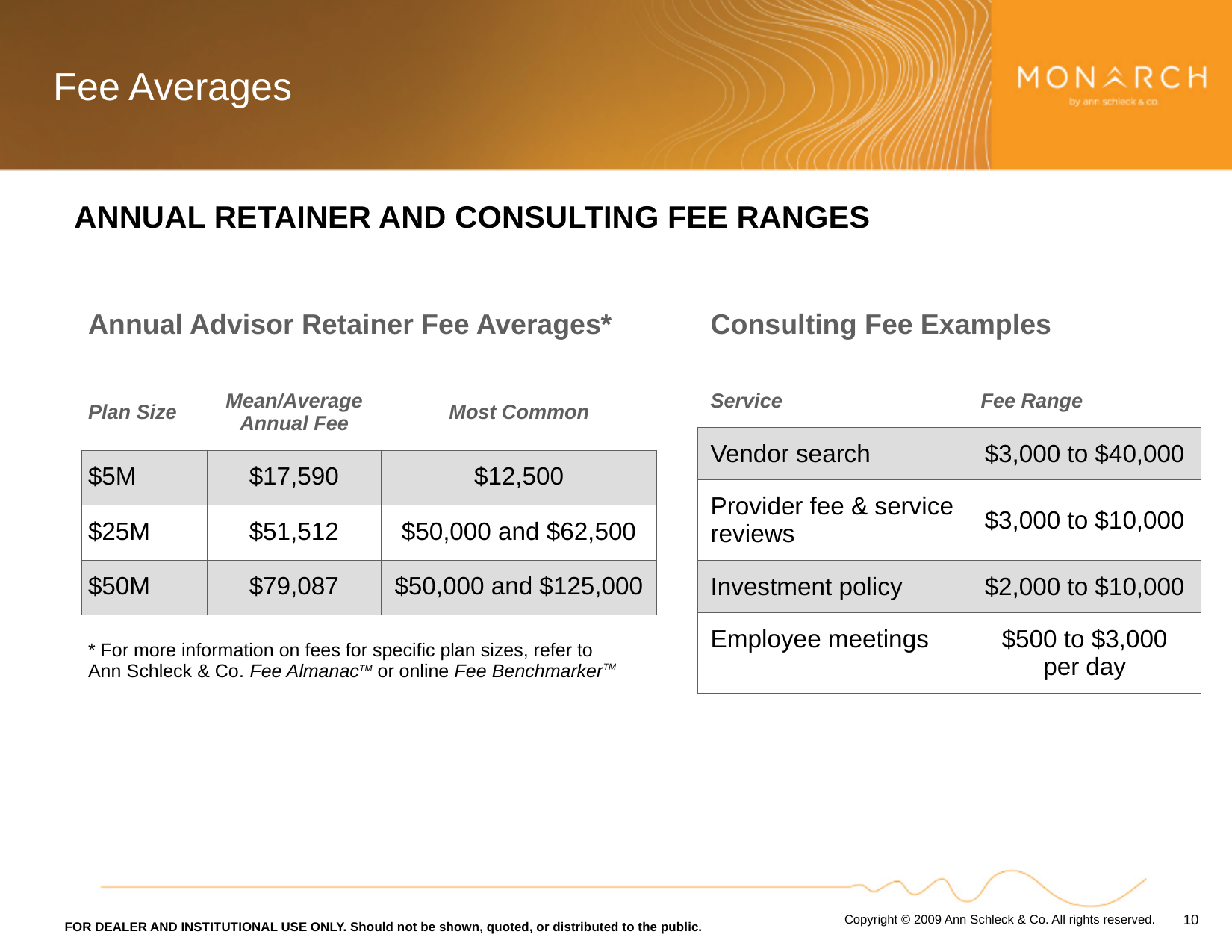

# Fee Averages
ANNUAL RETAINER AND CONSULTING FEE RANGES
| Annual Advisor Retainer Fee Averages\* |  |  |
| --- | --- | --- |
| Plan Size | Mean/Average Annual Fee | Most Common |
| $5M | $17,590 | $12,500 |
| $25M | $51,512 | $50,000 and $62,500 |
| $50M | $79,087 | $50,000 and $125,000 |
| \* For more information on fees for specific plan sizes, refer to Ann Schleck & Co. Fee AlmanacTM or online Fee BenchmarkerTM |  |  |
| Consulting Fee Examples |  |
| --- | --- |
| Service | Fee Range |
| Vendor search | $3,000 to $40,000 |
| Provider fee & service reviews | $3,000 to $10,000 |
| Investment policy | $2,000 to $10,000 |
| Employee meetings | $500 to $3,000 per day |